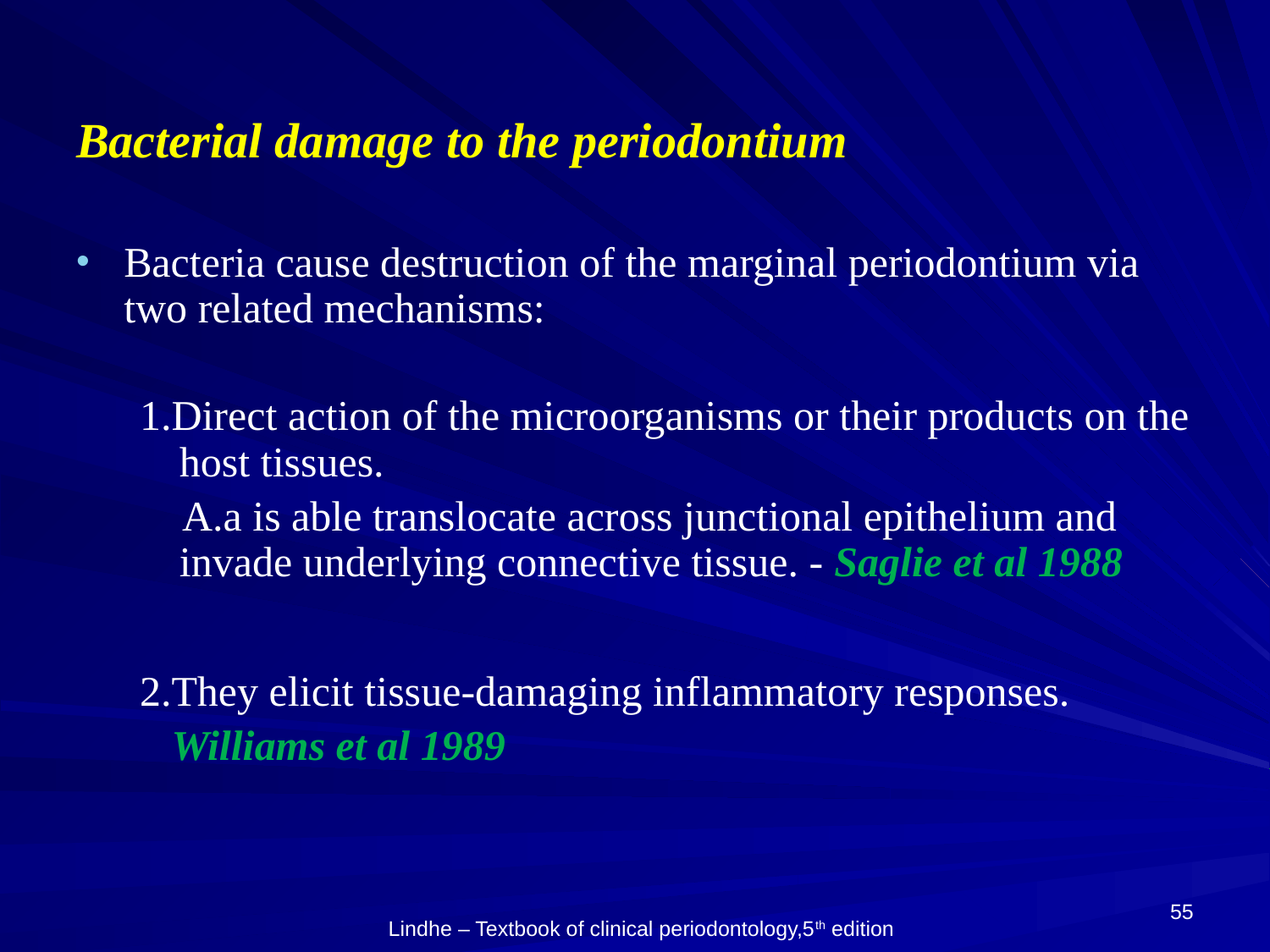

Bacterial damage to the periodontium

Bacteria cause destruction of the marginal periodontium via two related mechanisms:

1.Direct action of the microorganisms or their products on the host tissues.
    A.a is able translocate across junctional epithelium and  invade underlying connective tissue. - Saglie et al 1988

2.They elicit tissue-damaging inflammatory responses.
   Williams et al 1989

55
Lindhe – Textbook of clinical periodontology,5th edition